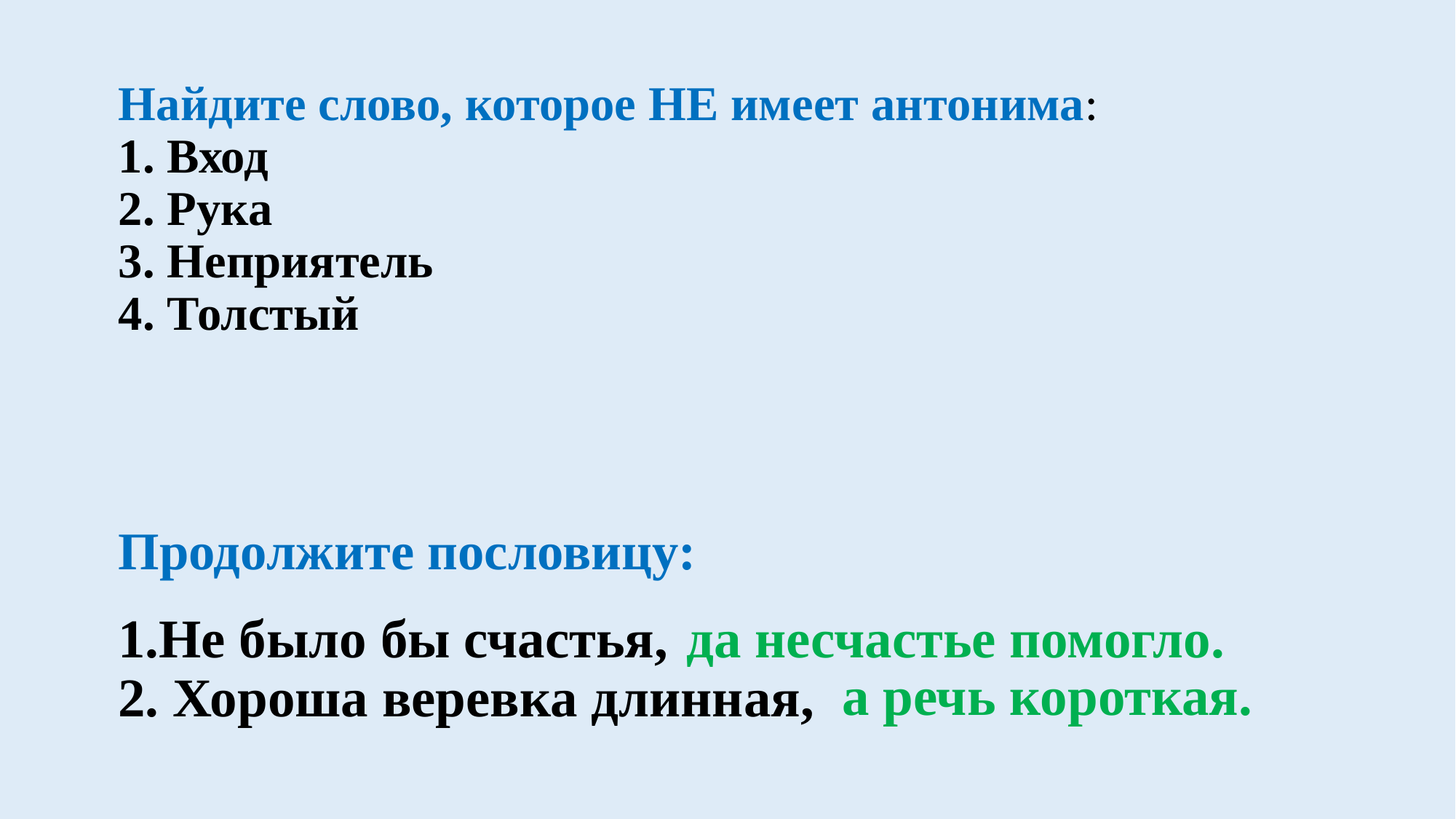

# Найдите слово, которое НЕ имеет антонима: 1. Вход 2. Рука 3. Неприятель 4. Толстый

Продолжите пословицу:
да несчастье помогло.
1.Не было бы счастья,
а речь короткая.
2. Хороша веревка длинная,